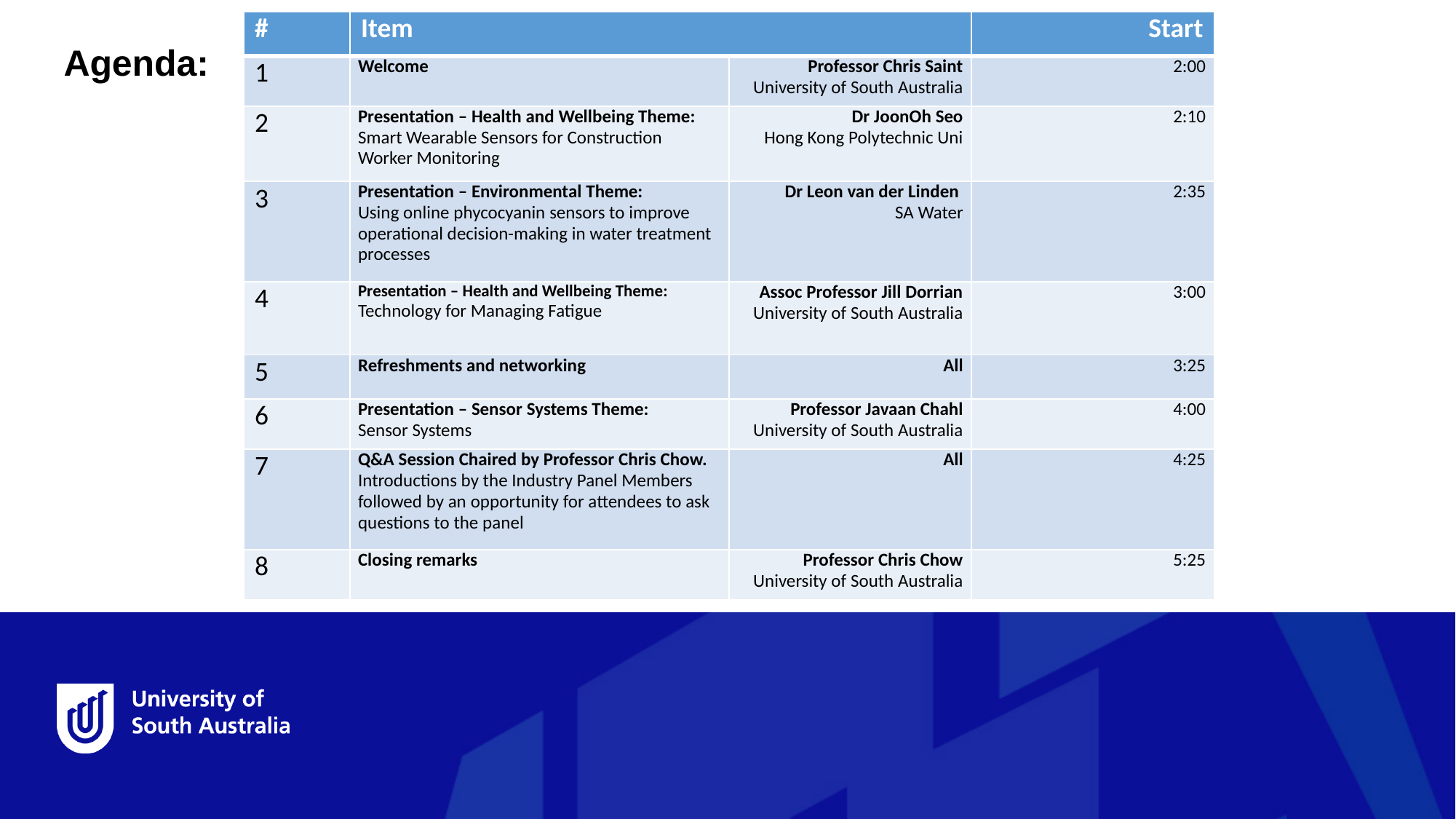

| # | Item |  | Start |
| --- | --- | --- | --- |
| 1 | Welcome | Professor Chris Saint University of South Australia | 2:00 |
| 2 | Presentation – Health and Wellbeing Theme: Smart Wearable Sensors for Construction Worker Monitoring | Dr JoonOh Seo Hong Kong Polytechnic Uni | 2:10 |
| 3 | Presentation – Environmental Theme: Using online phycocyanin sensors to improve operational decision-making in water treatment processes | Dr Leon van der Linden SA Water | 2:35 |
| 4 | Presentation – Health and Wellbeing Theme: Technology for Managing Fatigue | Assoc Professor Jill Dorrian University of South Australia | 3:00 |
| 5 | Refreshments and networking | All | 3:25 |
| 6 | Presentation – Sensor Systems Theme: Sensor Systems | Professor Javaan Chahl University of South Australia | 4:00 |
| 7 | Q&A Session Chaired by Professor Chris Chow. Introductions by the Industry Panel Members followed by an opportunity for attendees to ask questions to the panel | All | 4:25 |
| 8 | Closing remarks | Professor Chris Chow University of South Australia | 5:25 |
Agenda: